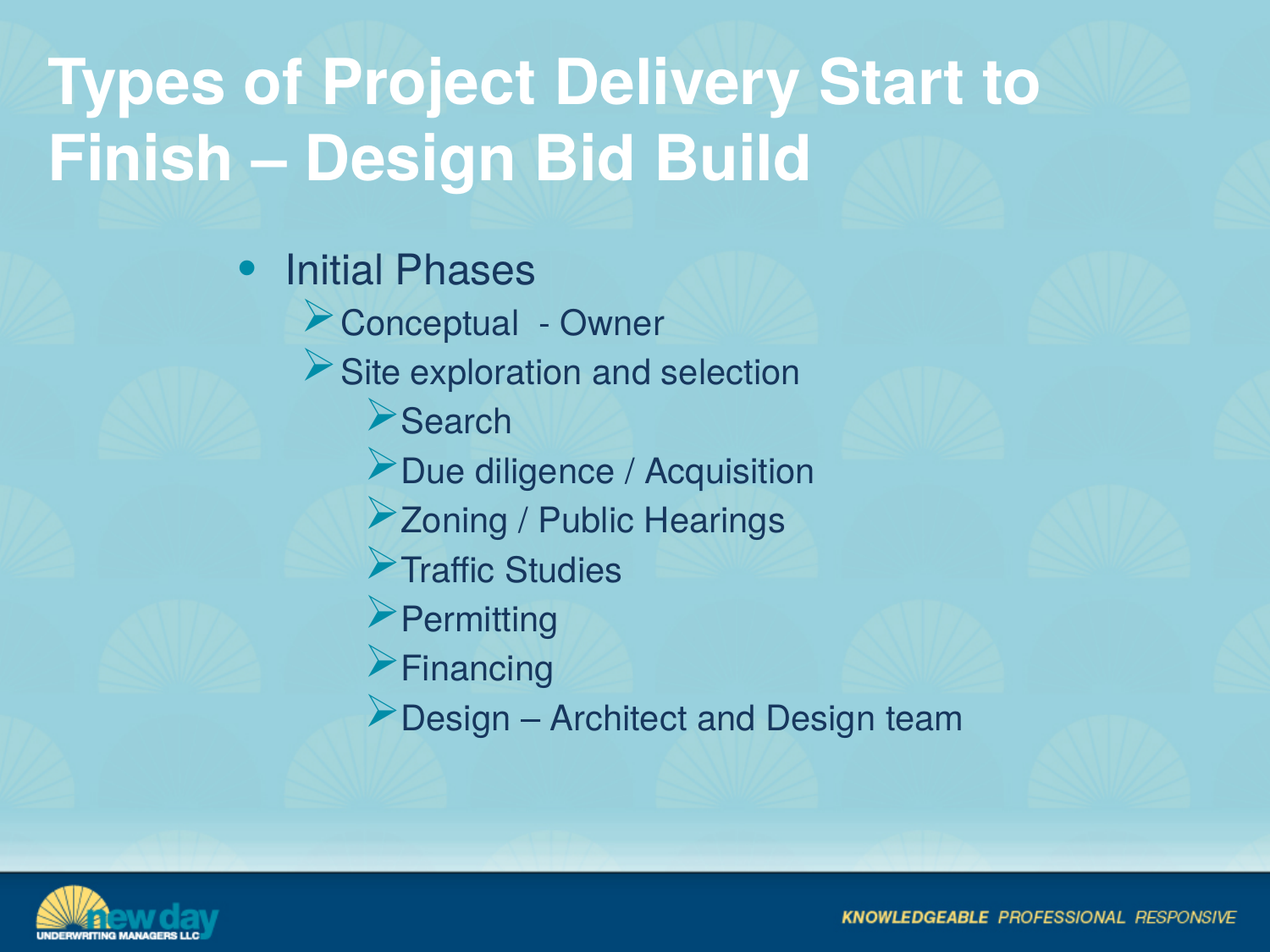

# Types of Project Delivery Start to Finish – Design Bid Build
Initial Phases
Conceptual  - Owner
Site exploration and selection
Search
Due diligence / Acquisition
Zoning / Public Hearings
Traffic Studies
Permitting
Financing
Design – Architect and Design team